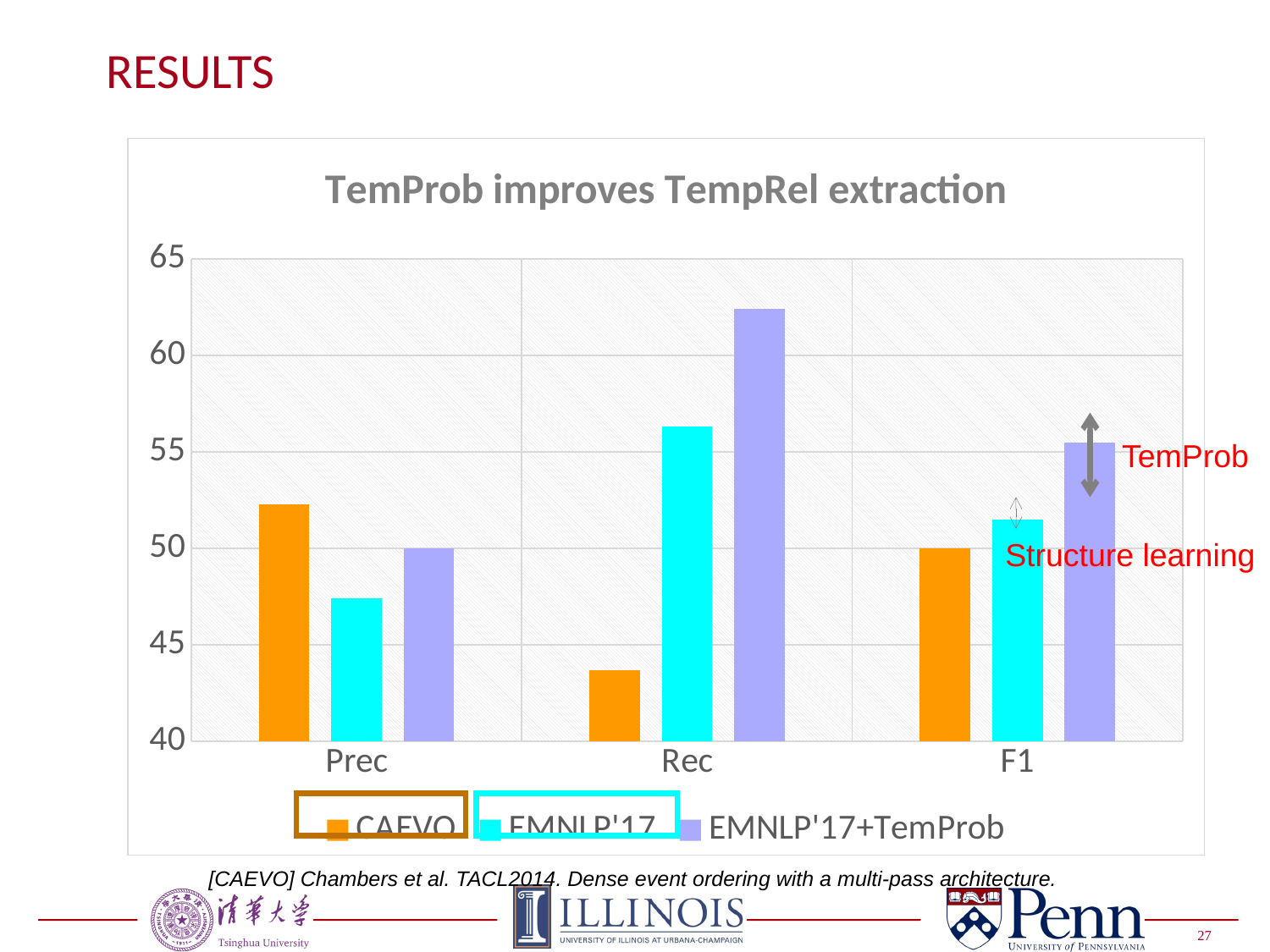

# Results

### Chart: TemProb improves TempRel extraction

| Category | CAEVO | EMNLP'17 | EMNLP'17+TemProb |
|---|---|---|---|
| Prec | 52.3 | 47.4 | 50.0 |
| Rec | 43.7 | 56.3 | 62.4 |
| F1 | 50.0 | 51.5 | 55.5 |
TemProb
Structure learning

[CAEVO] Chambers et al. TACL2014. Dense event ordering with a multi-pass architecture.